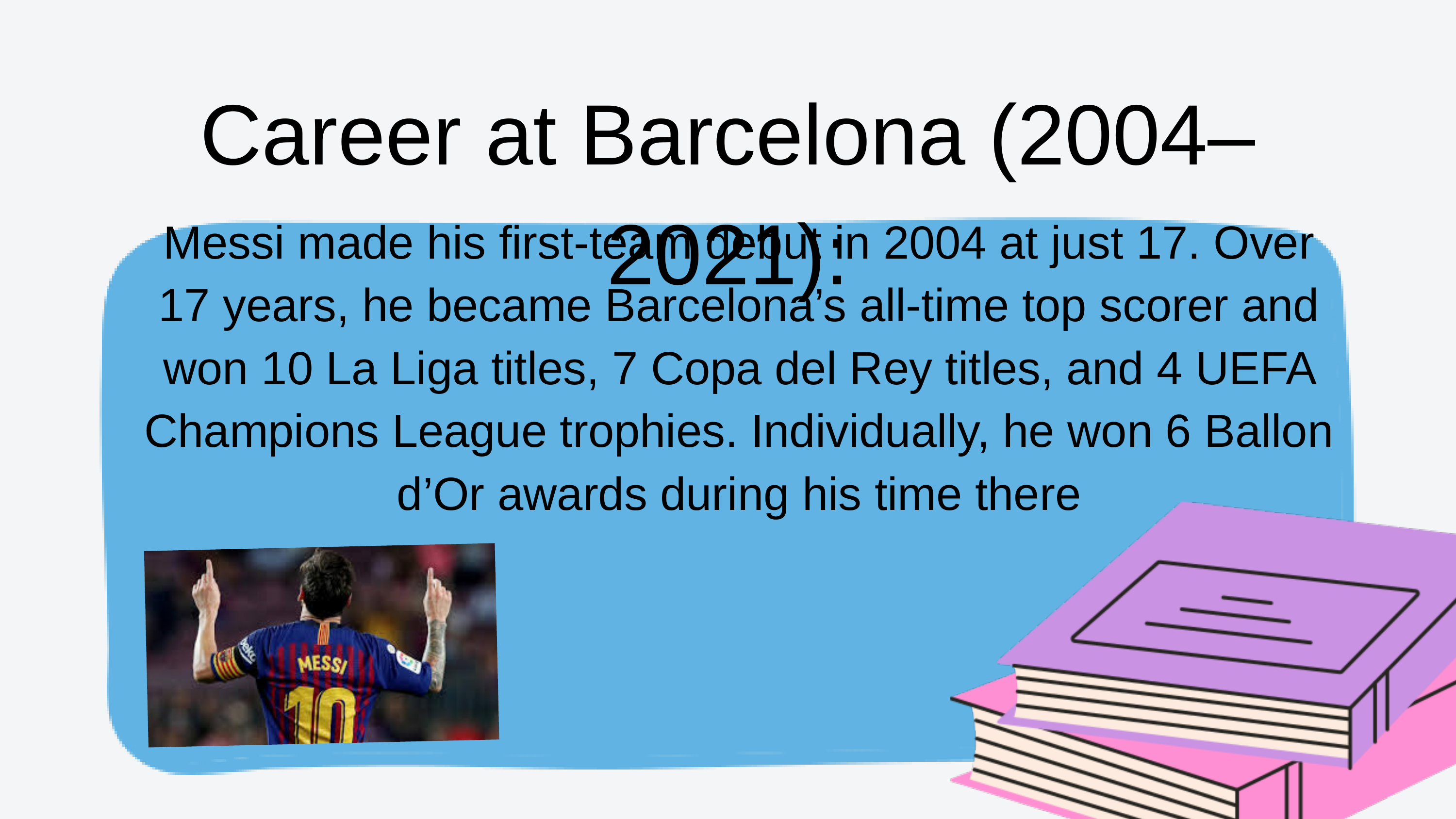

Career at Barcelona (2004–2021):
Messi made his first-team debut in 2004 at just 17. Over 17 years, he became Barcelona’s all-time top scorer and won 10 La Liga titles, 7 Copa del Rey titles, and 4 UEFA Champions League trophies. Individually, he won 6 Ballon d’Or awards during his time there